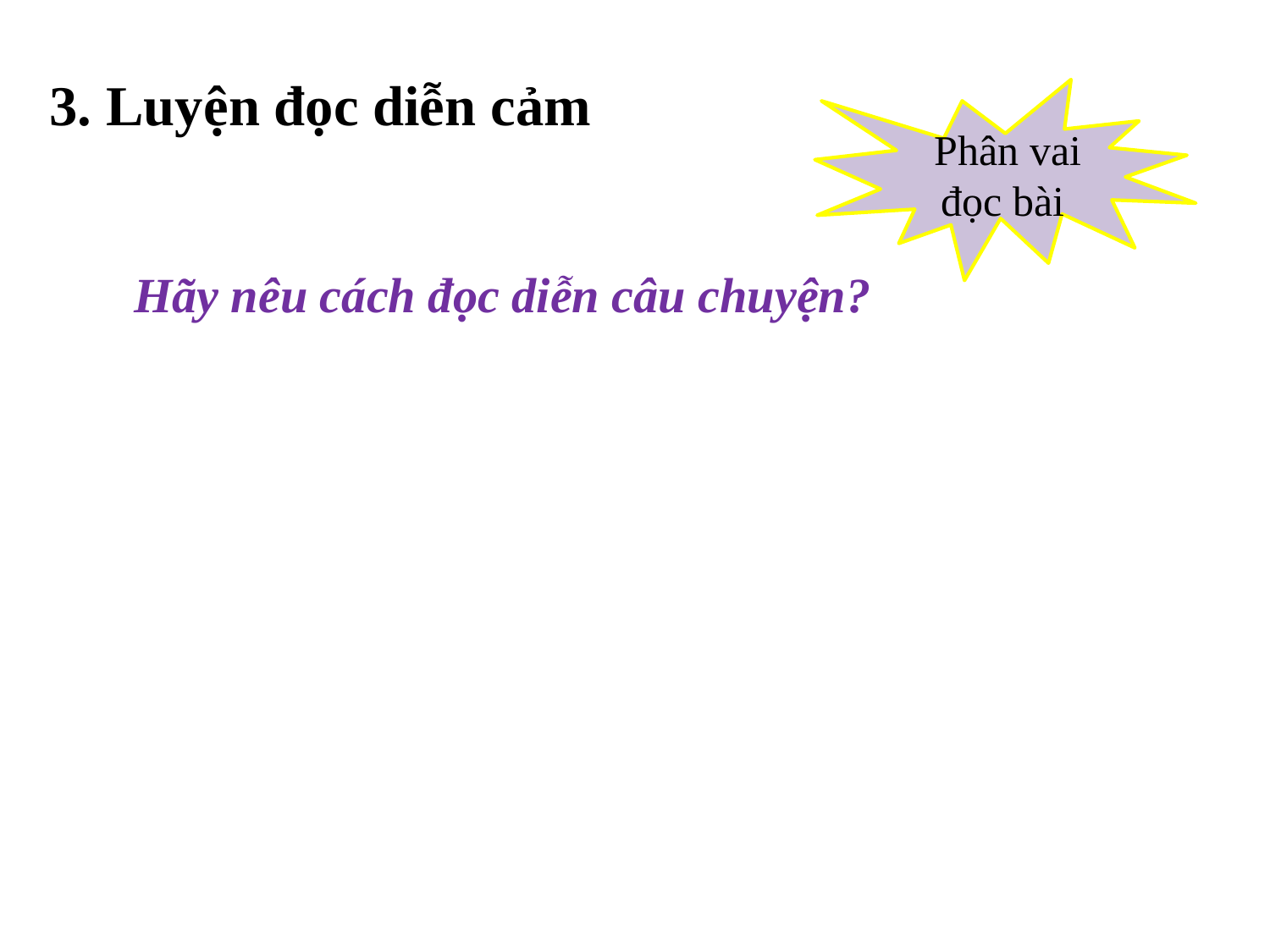

3. Luyện đọc diễn cảm
 Phân vai đọc bài
       Hãy nêu cách đọc diễn câu chuyện?